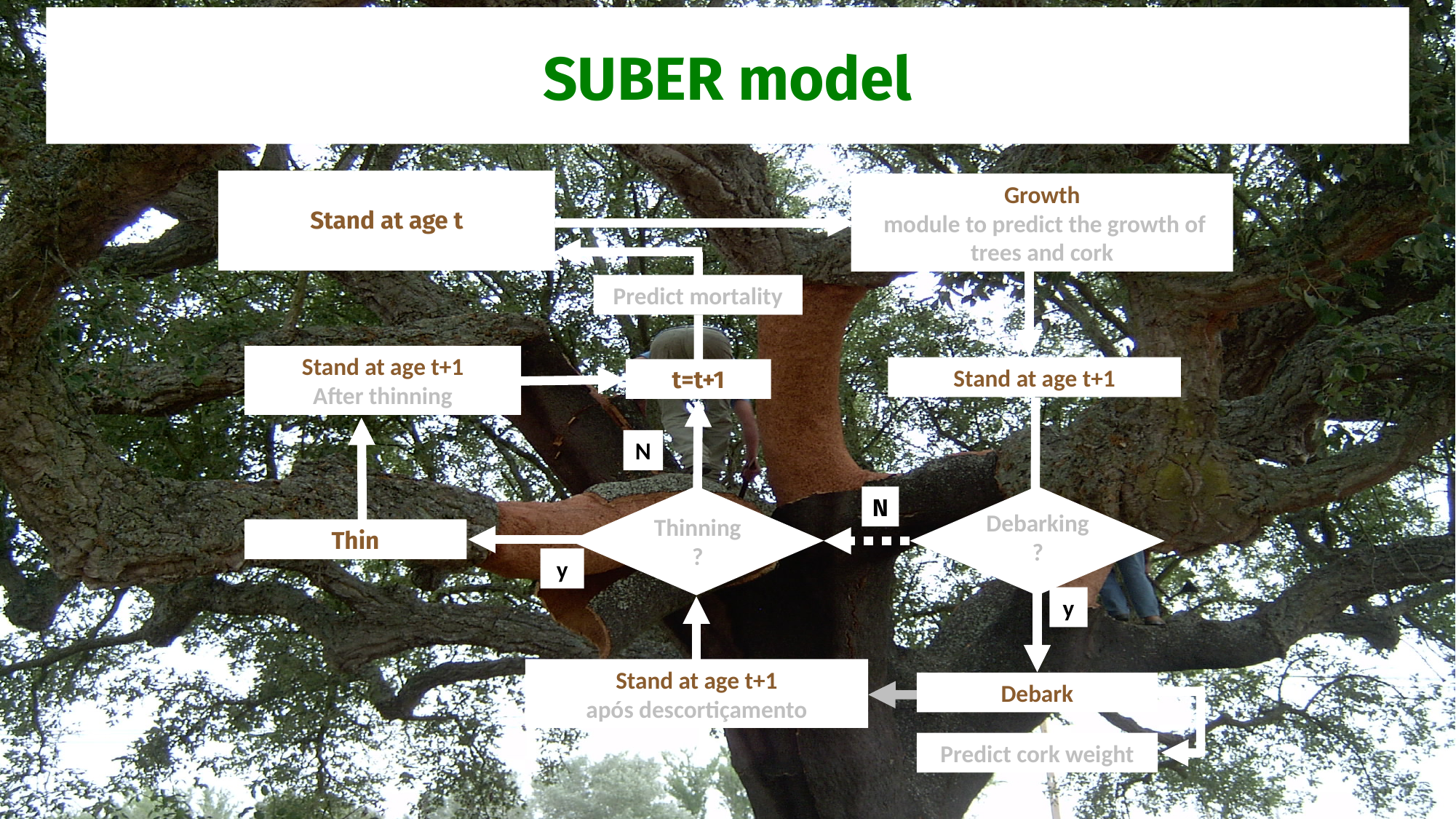

# SUBER model

Stand at age t

Inicialialization
Complets forest inventory missing data
Growth
 module to predict the growth of trees and cork

Predict mortality

Stand at age t+1
After thinning
Stand at age t+1
t=t+1

N

Thinning
?

Debarking
?
N

Thin

y

y
Stand at age t+1
após descortiçamento
Debark

Predict cork weight